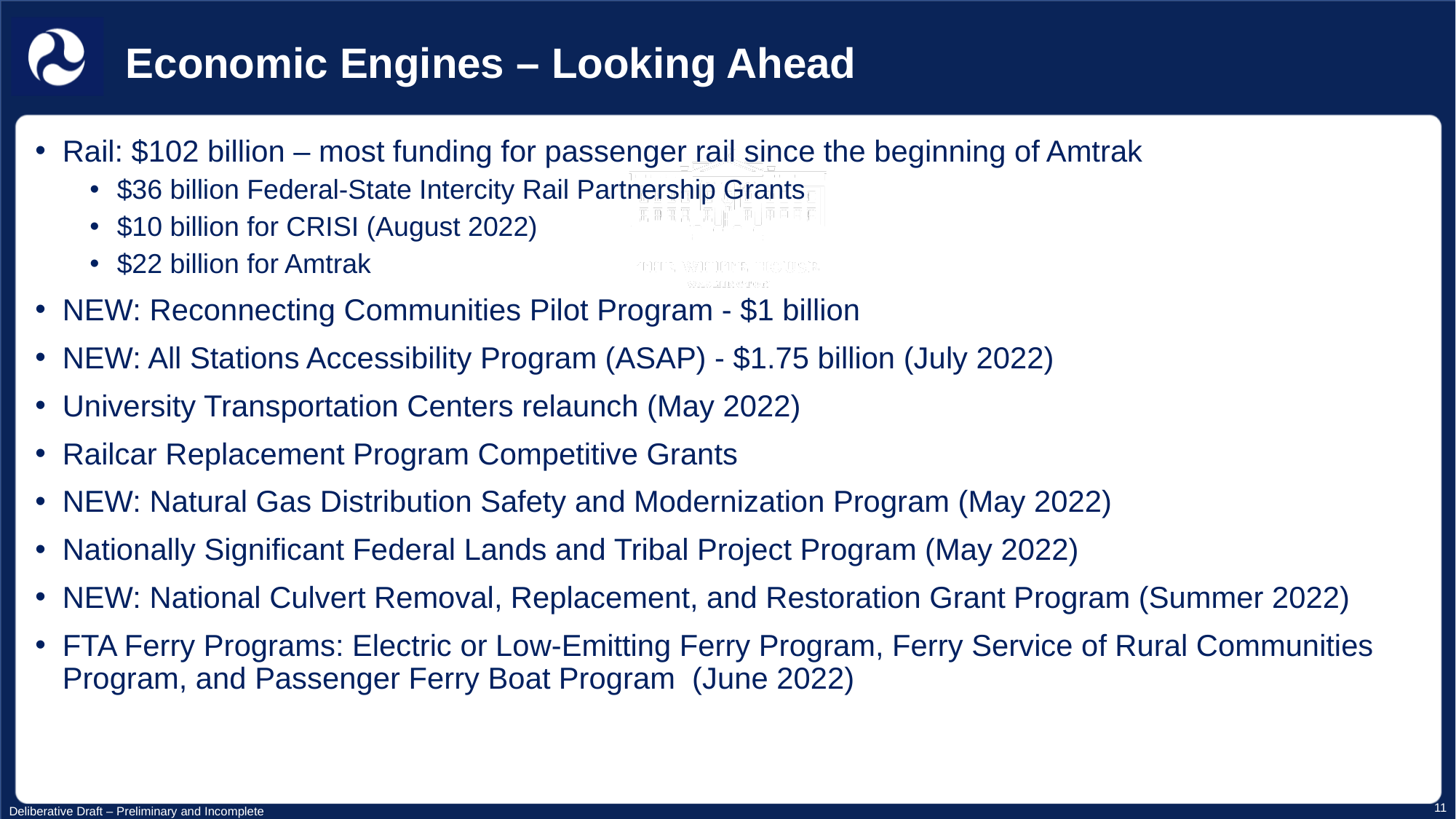

Economic Engines – Looking Ahead
Rail: $102 billion – most funding for passenger rail since the beginning of Amtrak
$36 billion Federal-State Intercity Rail Partnership Grants
$10 billion for CRISI (August 2022)
$22 billion for Amtrak
NEW: Reconnecting Communities Pilot Program - $1 billion
NEW: All Stations Accessibility Program (ASAP) - $1.75 billion (July 2022)
University Transportation Centers relaunch (May 2022)
Railcar Replacement Program Competitive Grants
NEW: Natural Gas Distribution Safety and Modernization Program (May 2022)
Nationally Significant Federal Lands and Tribal Project Program (May 2022)
NEW: National Culvert Removal, Replacement, and Restoration Grant Program (Summer 2022)
FTA Ferry Programs: Electric or Low-Emitting Ferry Program, Ferry Service of Rural Communities Program, and Passenger Ferry Boat Program  (June 2022)

11